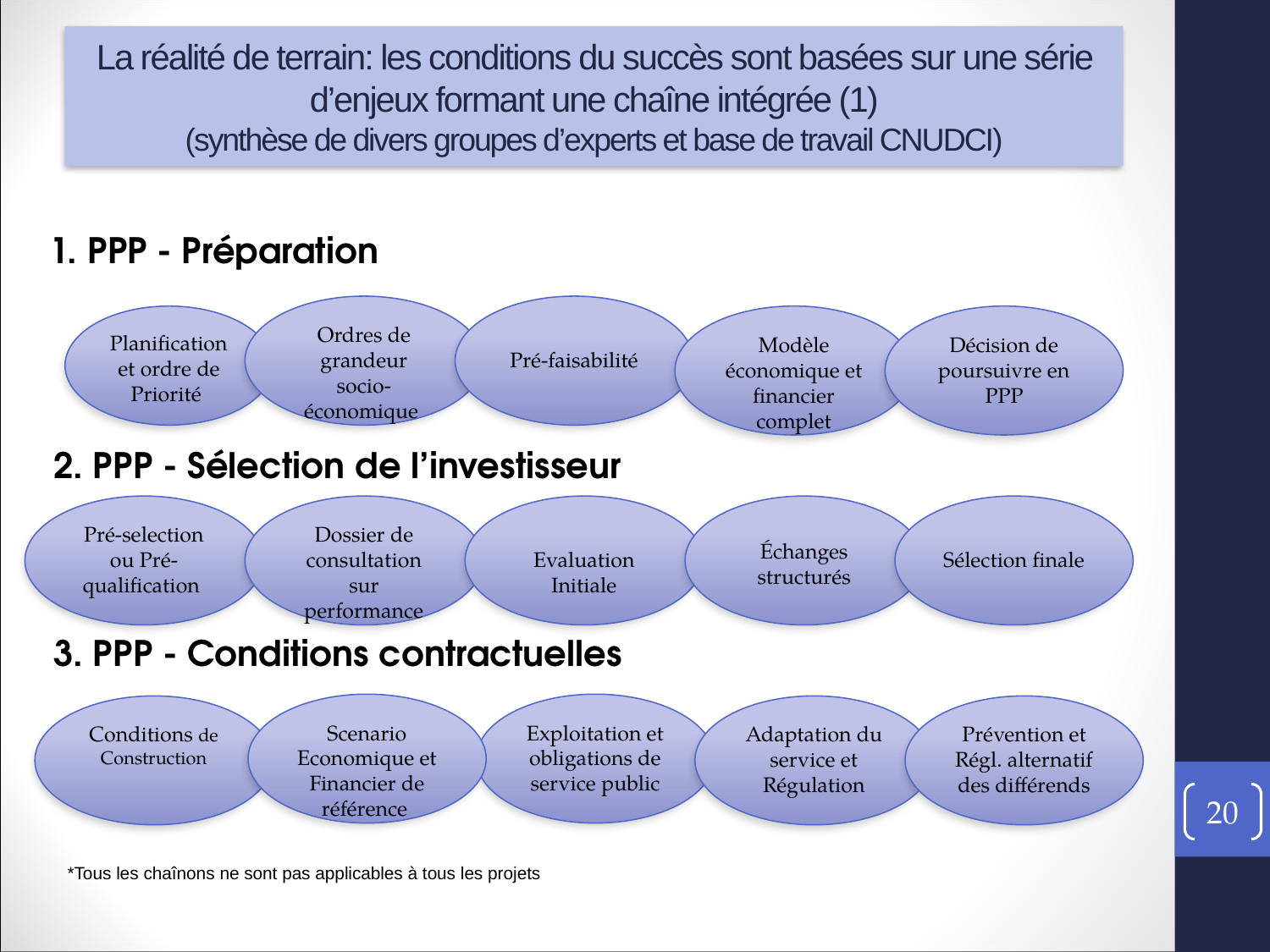

La réalité de terrain: les conditions du succès sont basées sur une série d’enjeux formant une chaîne intégrée (1)
(synthèse de divers groupes d’experts et base de travail CNUDCI)
1. PPP - Préparation

2. PPP - Sélection de l’investisseur

3. PPP - Conditions contractuelles

Ordres de grandeur socio-économique

Pré-faisabilité
Planification et ordre de Priorité
Modèle économique et financier complet
Décision de poursuivre en PPP
Pré-selection ou Pré-qualification
Dossier de consultation sur performance

Evaluation Initiale

Échanges structurés

Sélection finale
Scenario Economique et Financier de référence
Exploitation et obligations de service public
Conditions de Construction
Adaptation du service et Régulation

Prévention et Régl. alternatif des différends

20
*Tous les chaînons ne sont pas applicables à tous les projets